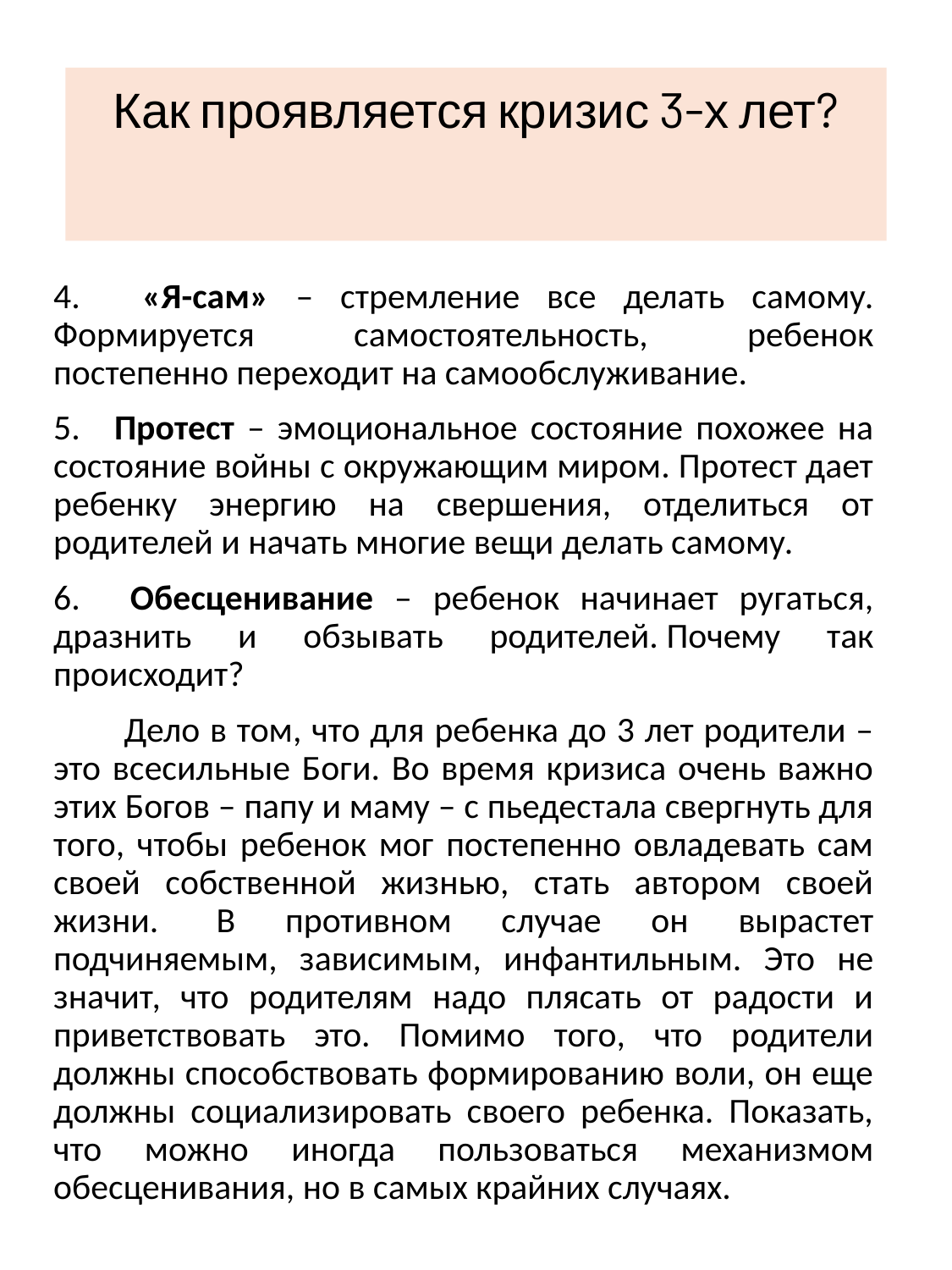

# Как проявляется кризис 3-х лет?

4.   «Я-сам» – стремление все делать самому. Формируется самостоятельность, ребенок постепенно переходит на самообслуживание.
5.   Протест – эмоциональное состояние похожее на состояние войны с окружающим миром. Протест дает ребенку энергию на свершения, отделиться от родителей и начать многие вещи делать самому.
6.   Обесценивание – ребенок начинает ругаться, дразнить и обзывать родителей. Почему так происходит?
  Дело в том, что для ребенка до 3 лет родители – это всесильные Боги. Во время кризиса очень важно этих Богов – папу и маму – с пьедестала свергнуть для того, чтобы ребенок мог постепенно овладевать сам своей собственной жизнью, стать автором своей жизни.  В противном случае он вырастет подчиняемым, зависимым, инфантильным. Это не значит, что родителям надо плясать от радости и приветствовать это. Помимо того, что родители должны способствовать формированию воли, он еще должны социализировать своего ребенка. Показать, что можно иногда пользоваться механизмом обесценивания, но в самых крайних случаях.